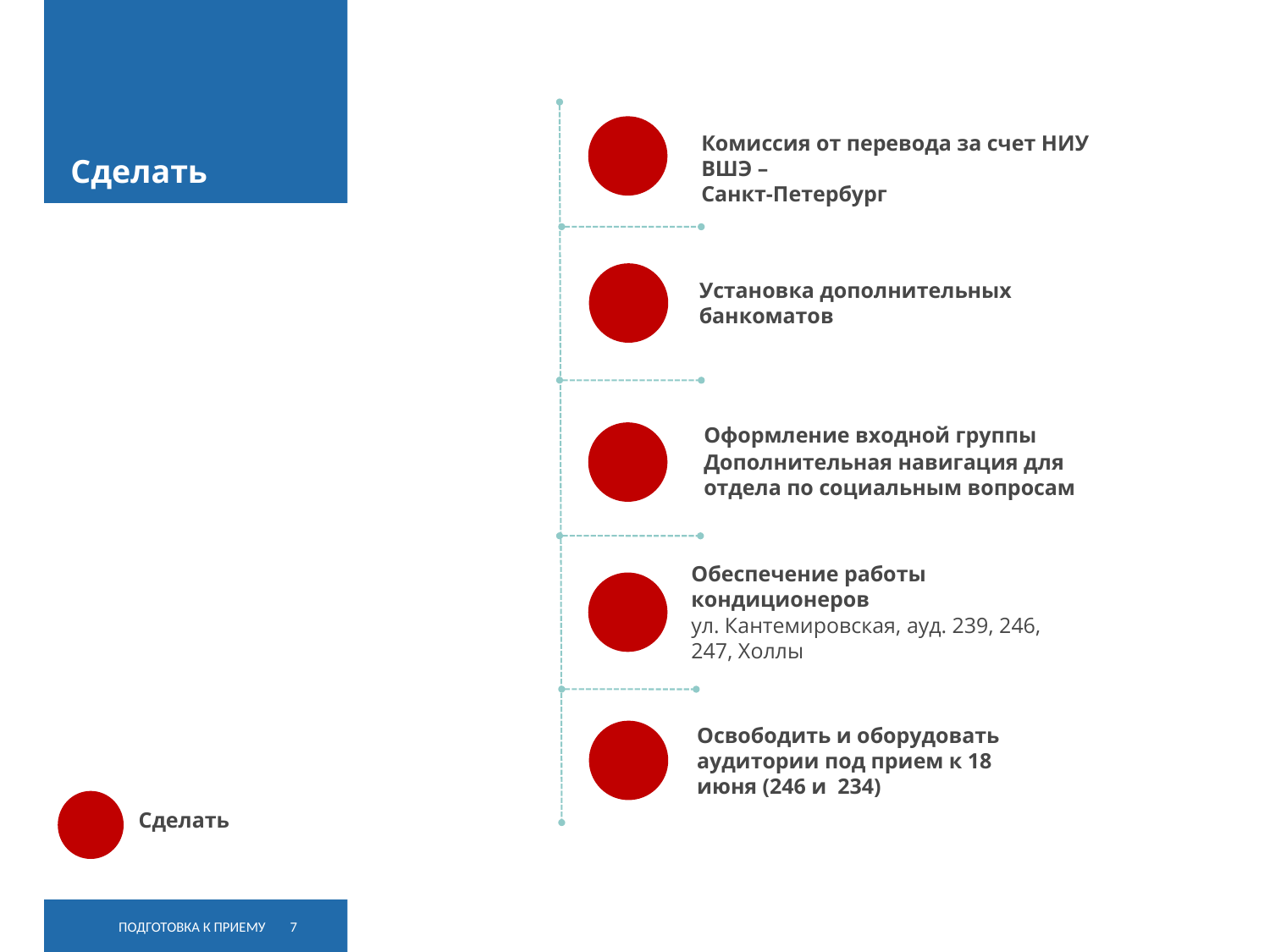

# Cделать

Комиссия от перевода за счет НИУ ВШЭ –
Санкт-Петербург

Установка дополнительных банкоматов

Оформление входной группы
Дополнительная навигация для отдела по социальным вопросам

Обеспечение работы кондиционеров
ул. Кантемировская, ауд. 239, 246, 247, Холлы

Освободить и оборудовать аудитории под прием к 18 июня (246 и  234)

Сделать
ПОДГОТОВКА К ПРИЕМУ